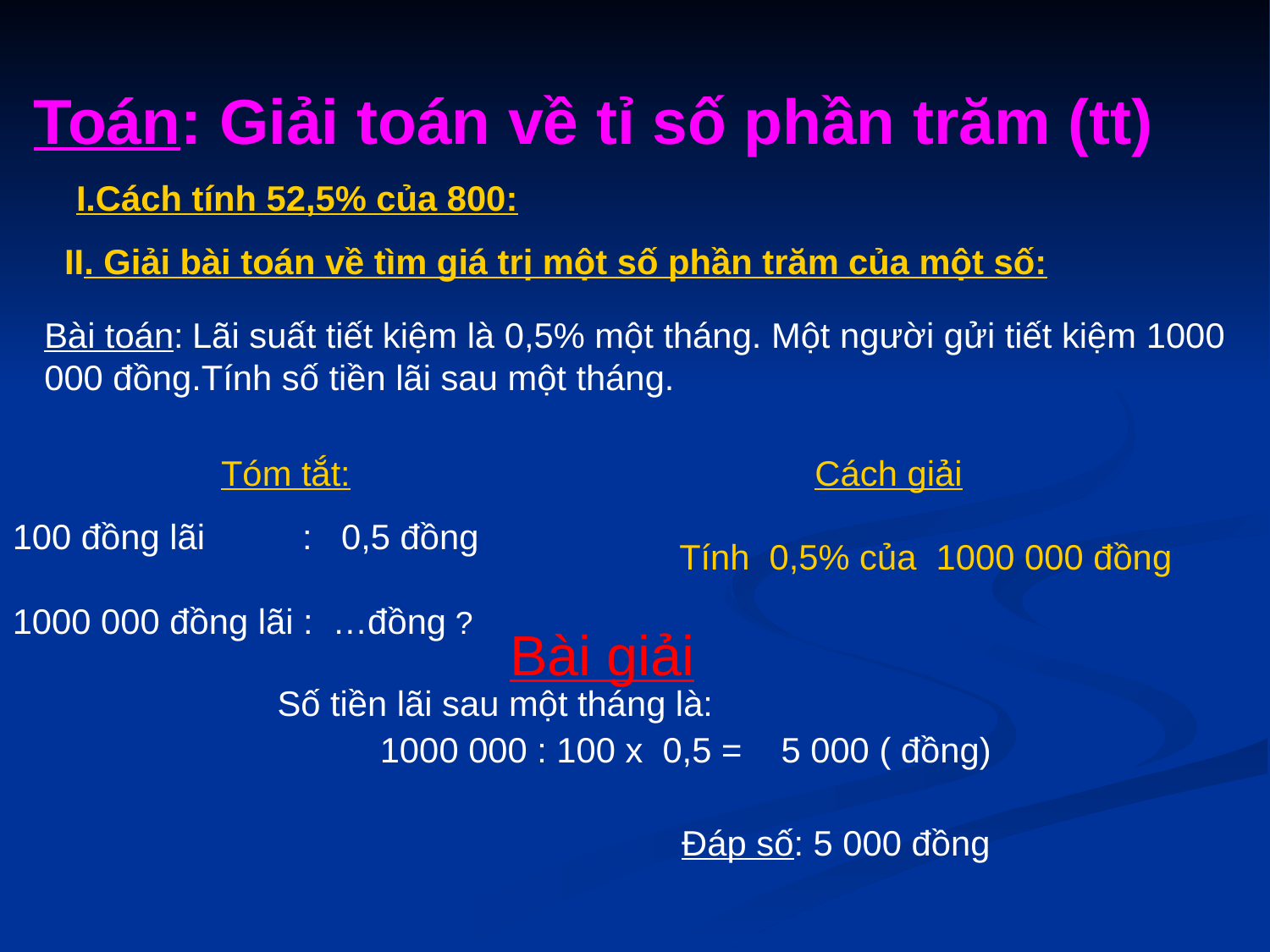

# Toán: Giải toán về tỉ số phần trăm (tt)
I.Cách tính 52,5% của 800:

 II. Giải bài toán về tìm giá trị một số phần trăm của một số:
               Lãi suất tiết kiệm là 0,5% một tháng. Một người gửi tiết kiệm 1000 000 đồng.Tính số tiền lãi sau một tháng.
Bài toán:

Tóm tắt:
 Cách giải
100 đồng lãi          :   0,5 đồng
1000 000 đồng lãi :  …đồng ?
Tính  0,5% của  1000 000 đồng
 Bài giải
      Số tiền lãi sau một tháng là:
                1000 000 : 100 x  0,5 =    5 000 ( đồng)
                                               Đáp số: 5 000 đồng